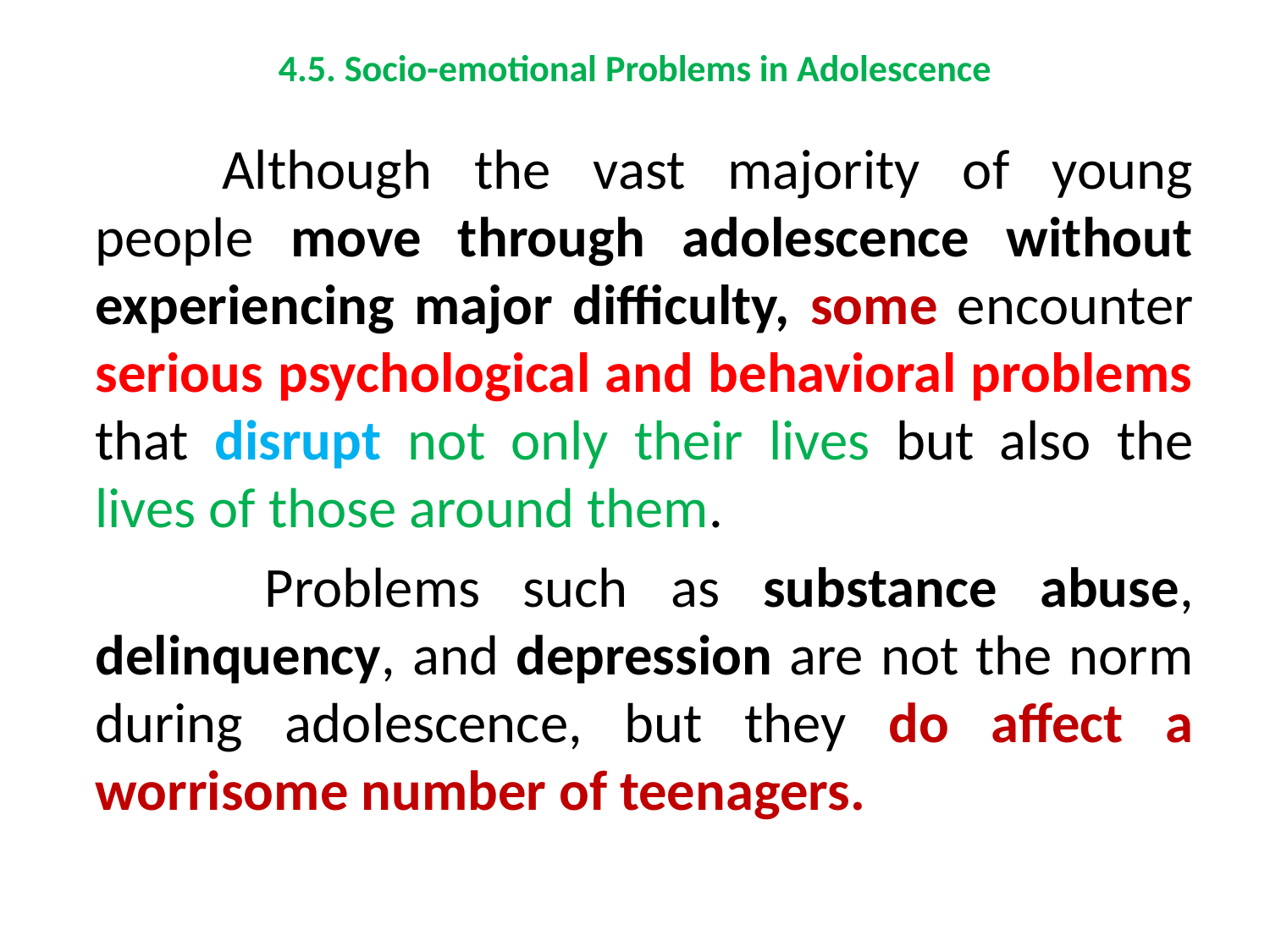

# 4.5. Socio-emotional Problems in Adolescence
		Although the vast majority of young people move through adolescence without experiencing major difficulty, some encounter serious psychological and behavioral problems that disrupt not only their lives but also the lives of those around them.
		 Problems such as substance abuse, delinquency, and depression are not the norm during adolescence, but they do affect a worrisome number of teenagers.